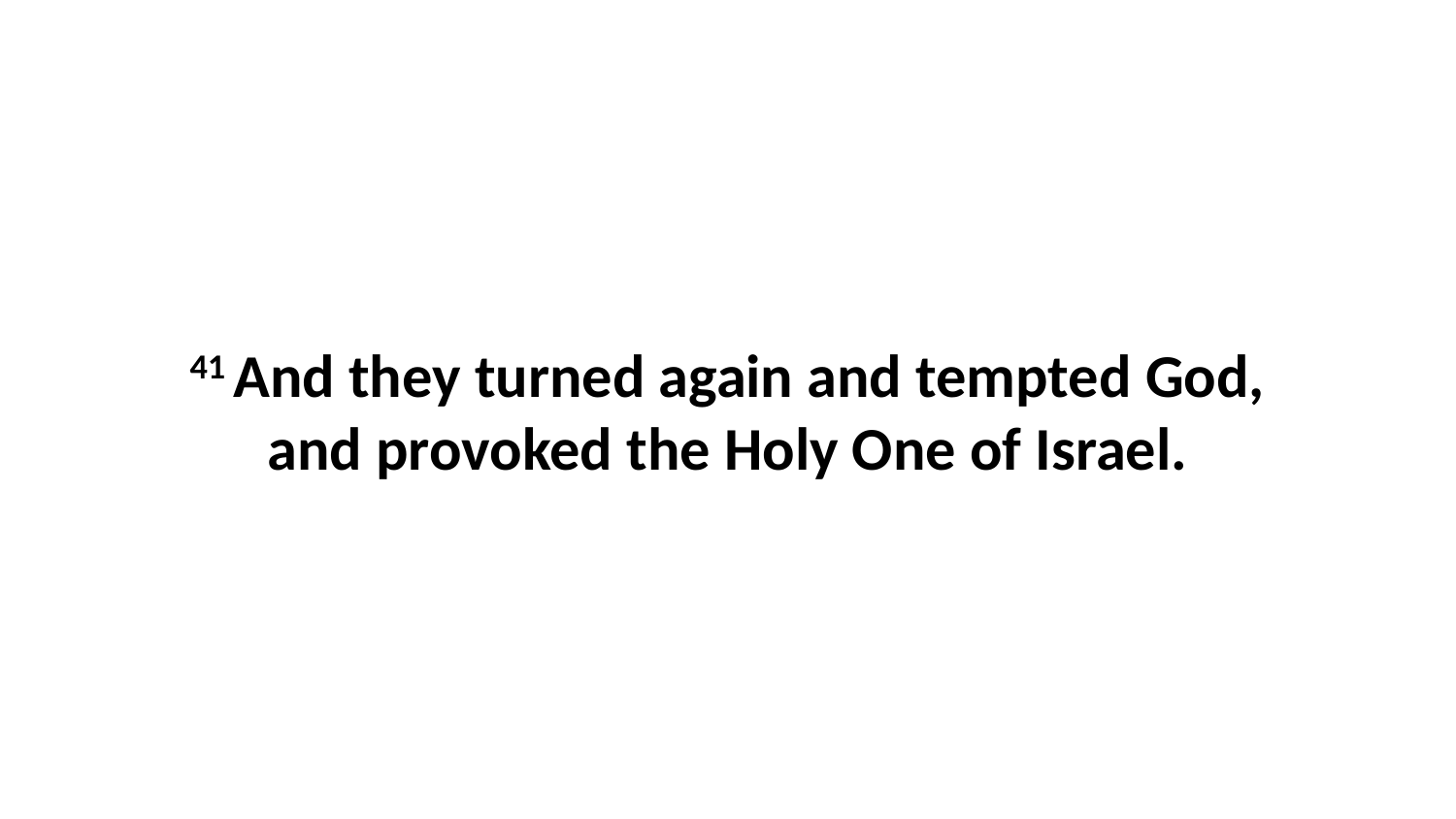

41 And they turned again and tempted God, and provoked the Holy One of Israel.